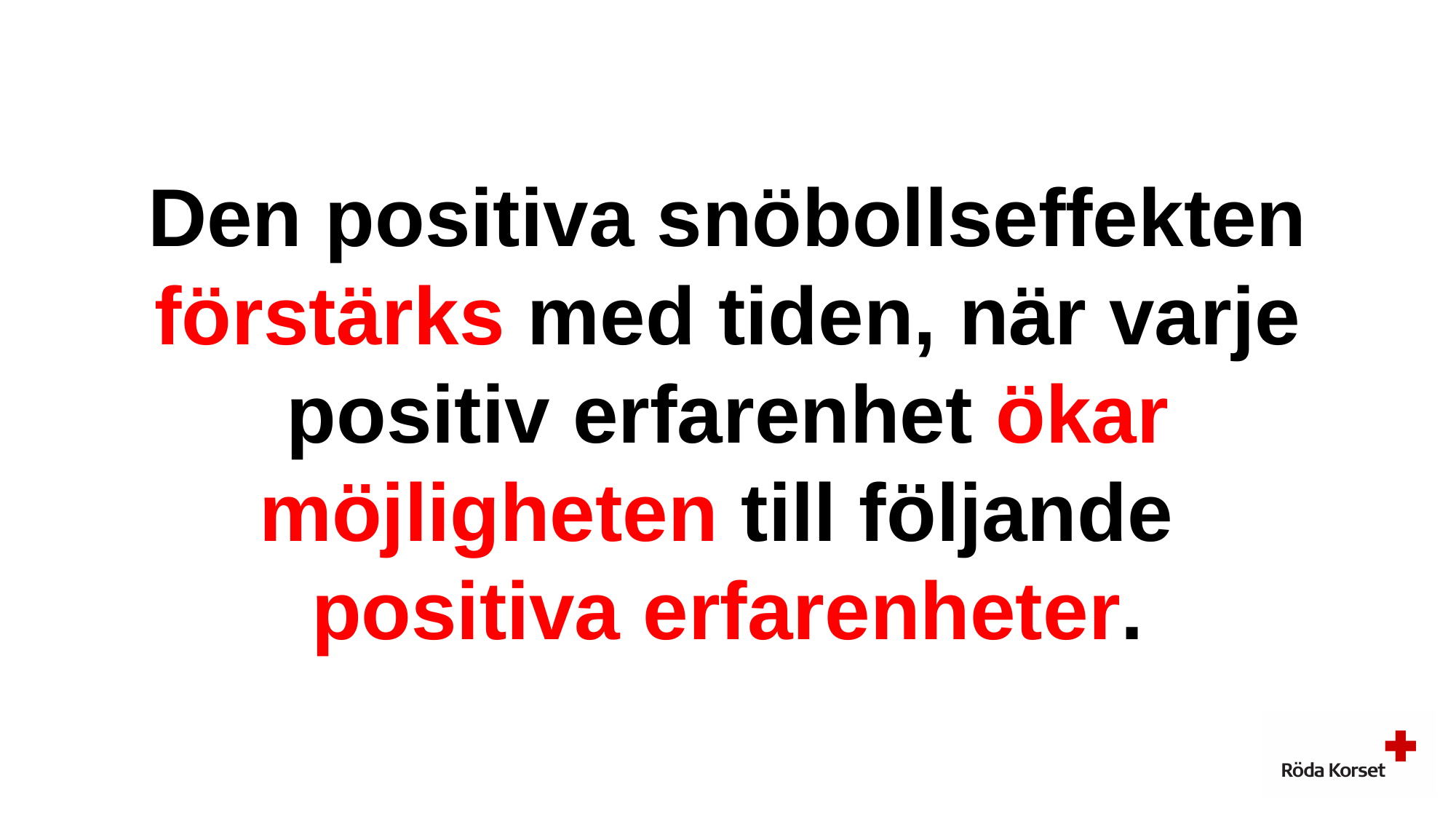

# Den positiva snöbollseffekten förstärks med tiden, när varje positiv erfarenhet ökar möjligheten till följande positiva erfarenheter.